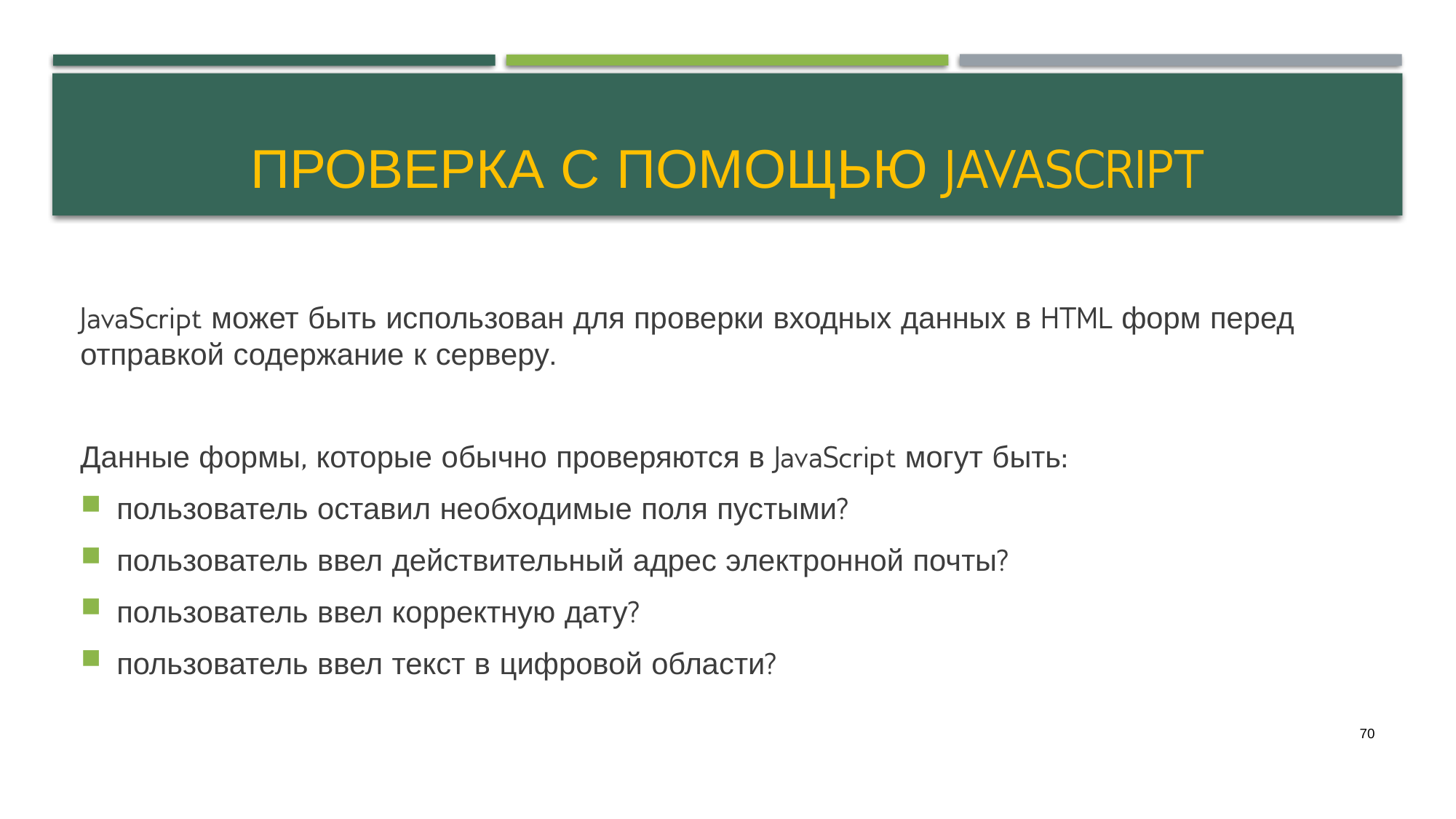

# Проверка с помощью JavaScript
JavaScript может быть использован для проверки входных данных в HTML форм перед отправкой содержание к серверу.

Данные формы, которые обычно проверяются в JavaScript могут быть:
пользователь оставил необходимые поля пустыми?
пользователь ввел действительный адрес электронной почты?
пользователь ввел корректную дату?
пользователь ввел текст в цифровой области?
70